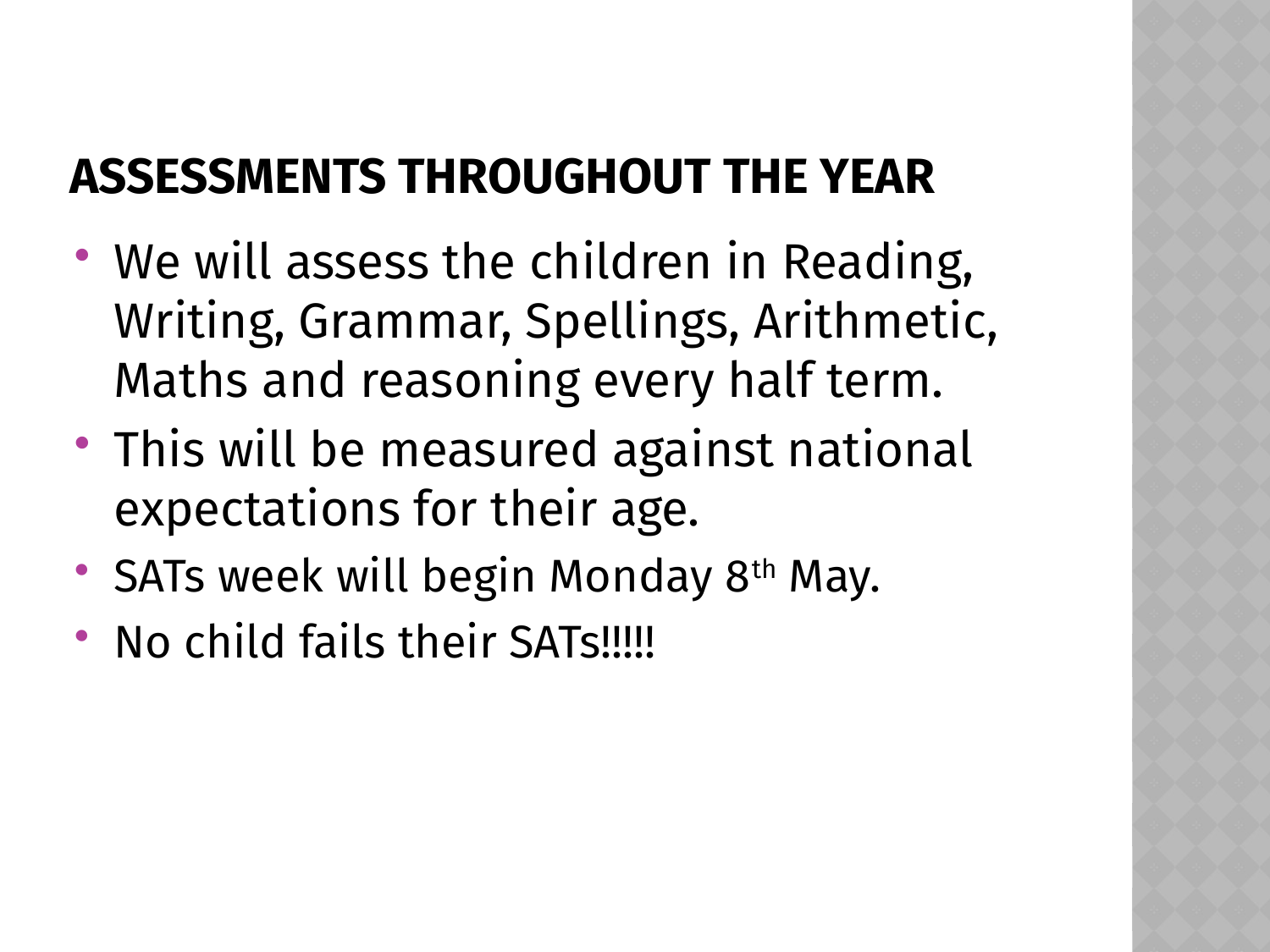

# Assessments throughout the year
We will assess the children in Reading, Writing, Grammar, Spellings, Arithmetic, Maths and reasoning every half term.
This will be measured against national expectations for their age.
SATs week will begin Monday 8th May.
No child fails their SATs!!!!!